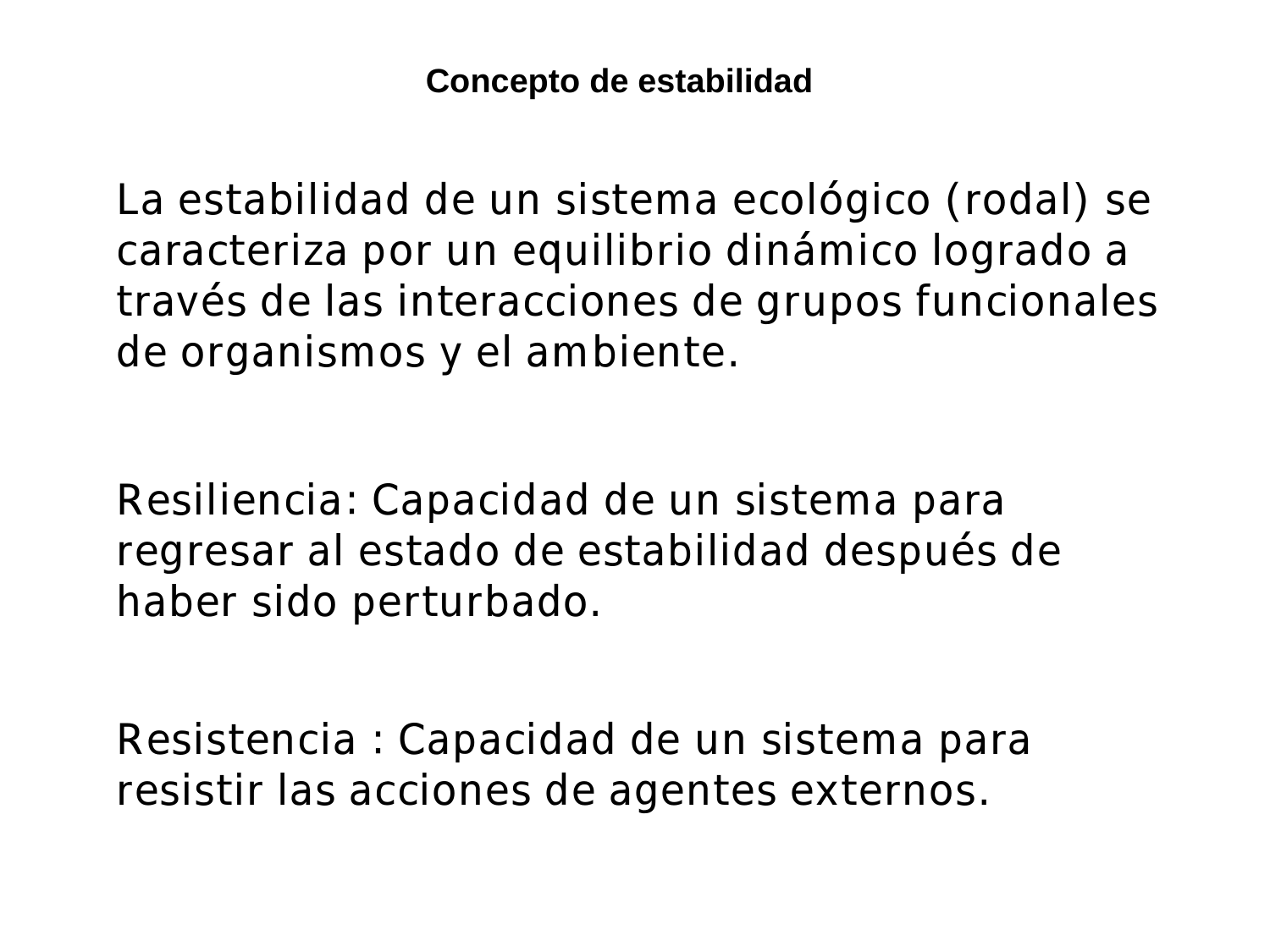

# Concepto de estabilidad
La estabilidad de un sistema ecológico (rodal) se caracteriza por un equilibrio dinámico logrado a través de las interacciones de grupos funcionales de organismos y el ambiente.
Resiliencia: Capacidad de un sistema para regresar al estado de estabilidad después de haber sido perturbado.

Resistencia : Capacidad de un sistema para resistir las acciones de agentes externos.